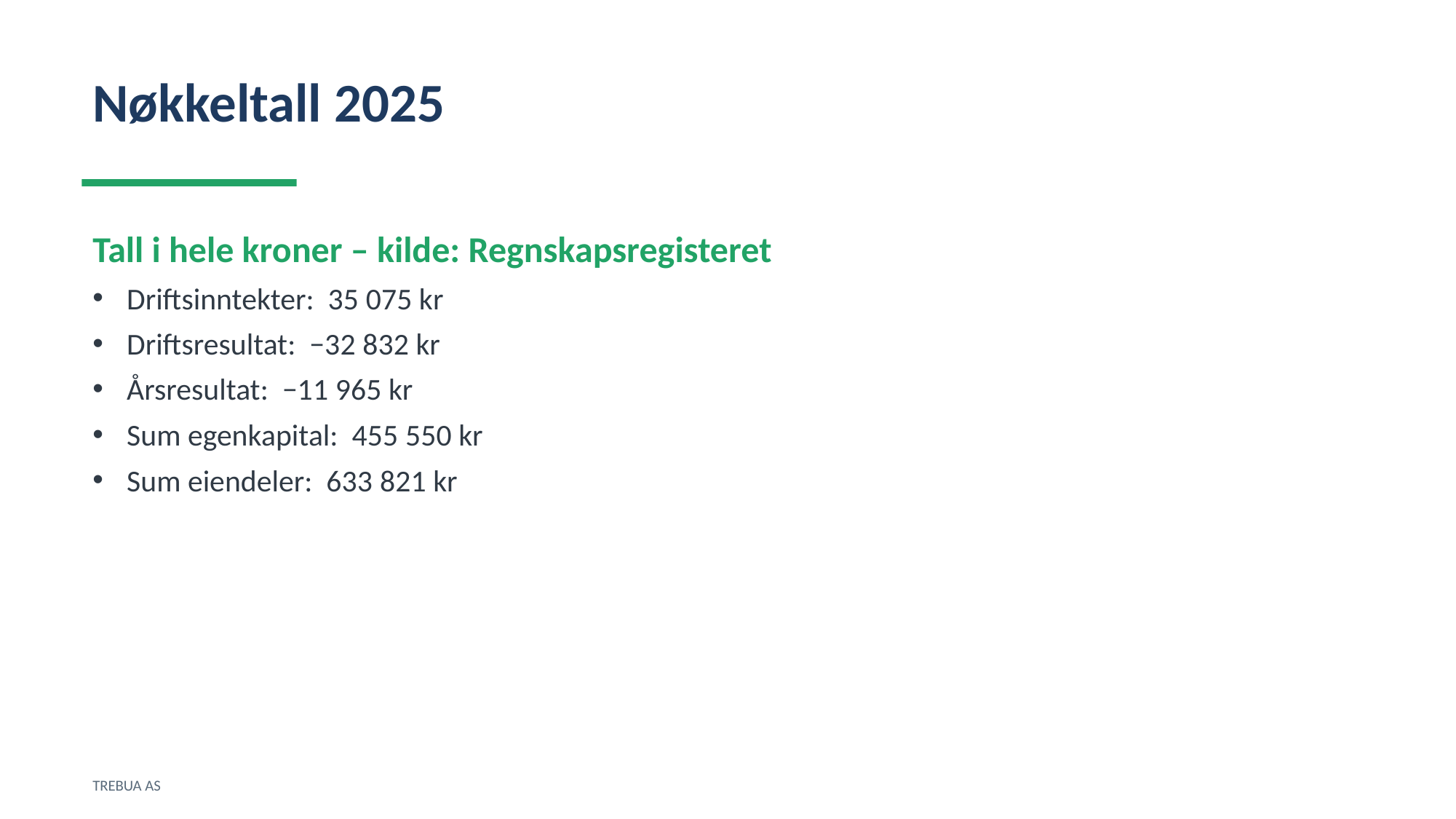

Nøkkeltall 2025

Tall i hele kroner – kilde: Regnskapsregisteret
Driftsinntekter:  35 075 kr
Driftsresultat:  −32 832 kr
Årsresultat:  −11 965 kr
Sum egenkapital:  455 550 kr
Sum eiendeler:  633 821 kr
TREBUA AS